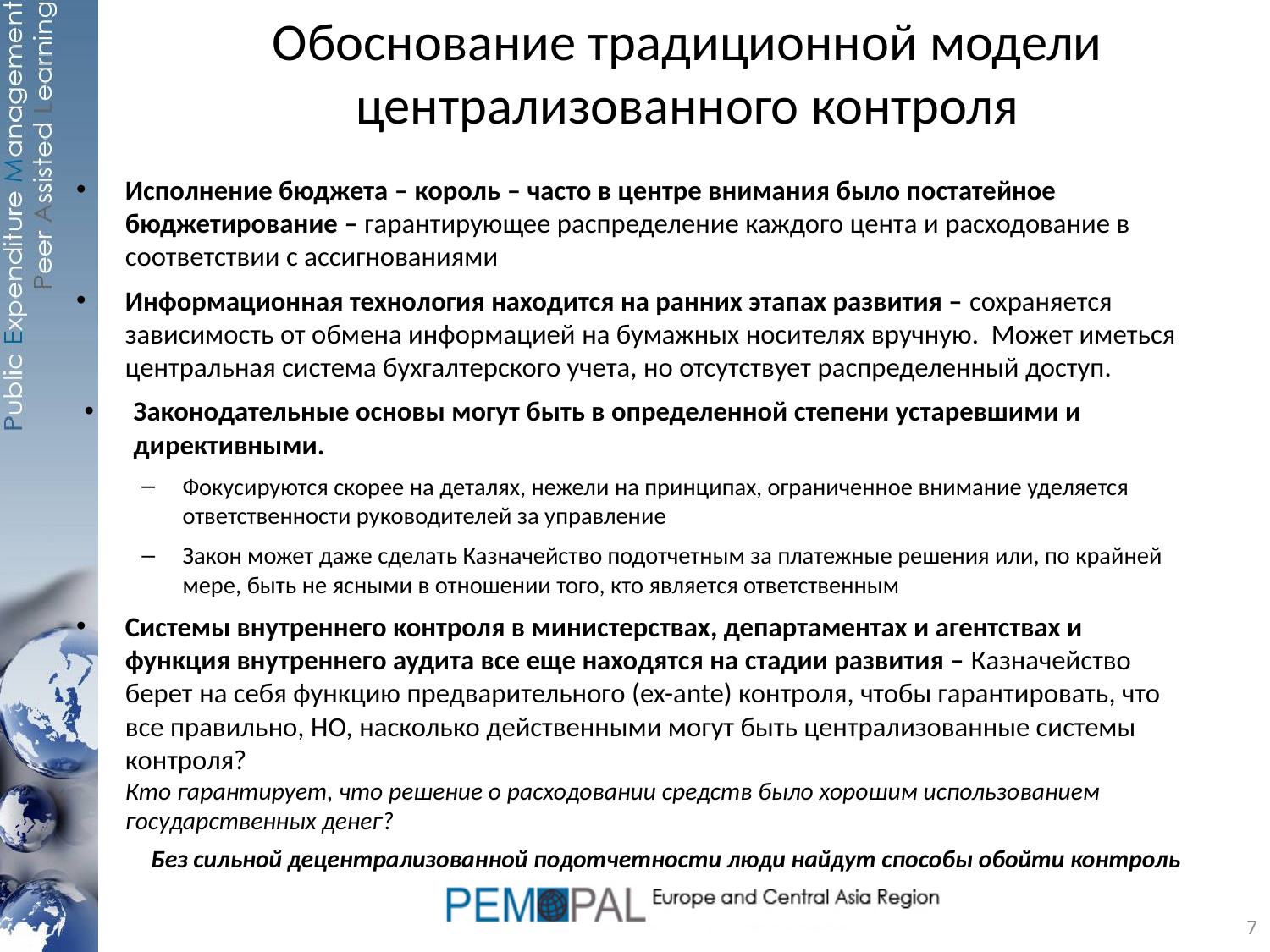

# Обоснование традиционной модели централизованного контроля
Исполнение бюджета – король – часто в центре внимания было постатейное бюджетирование – гарантирующее распределение каждого цента и расходование в соответствии с ассигнованиями
Информационная технология находится на ранних этапах развития – сохраняется зависимость от обмена информацией на бумажных носителях вручную.  Может иметься центральная система бухгалтерского учета, но отсутствует распределенный доступ.
Законодательные основы могут быть в определенной степени устаревшими и директивными.
Фокусируются скорее на деталях, нежели на принципах, ограниченное внимание уделяется ответственности руководителей за управление
Закон может даже сделать Казначейство подотчетным за платежные решения или, по крайней мере, быть не ясными в отношении того, кто является ответственным
Системы внутреннего контроля в министерствах, департаментах и агентствах и функция внутреннего аудита все еще находятся на стадии развития – Казначейство берет на себя функцию предварительного (ex-ante) контроля, чтобы гарантировать, что все правильно, НО, насколько действенными могут быть централизованные системы контроля?
Кто гарантирует, что решение о расходовании средств было хорошим использованием государственных денег?
	Без сильной децентрализованной подотчетности люди найдут способы обойти контроль

7